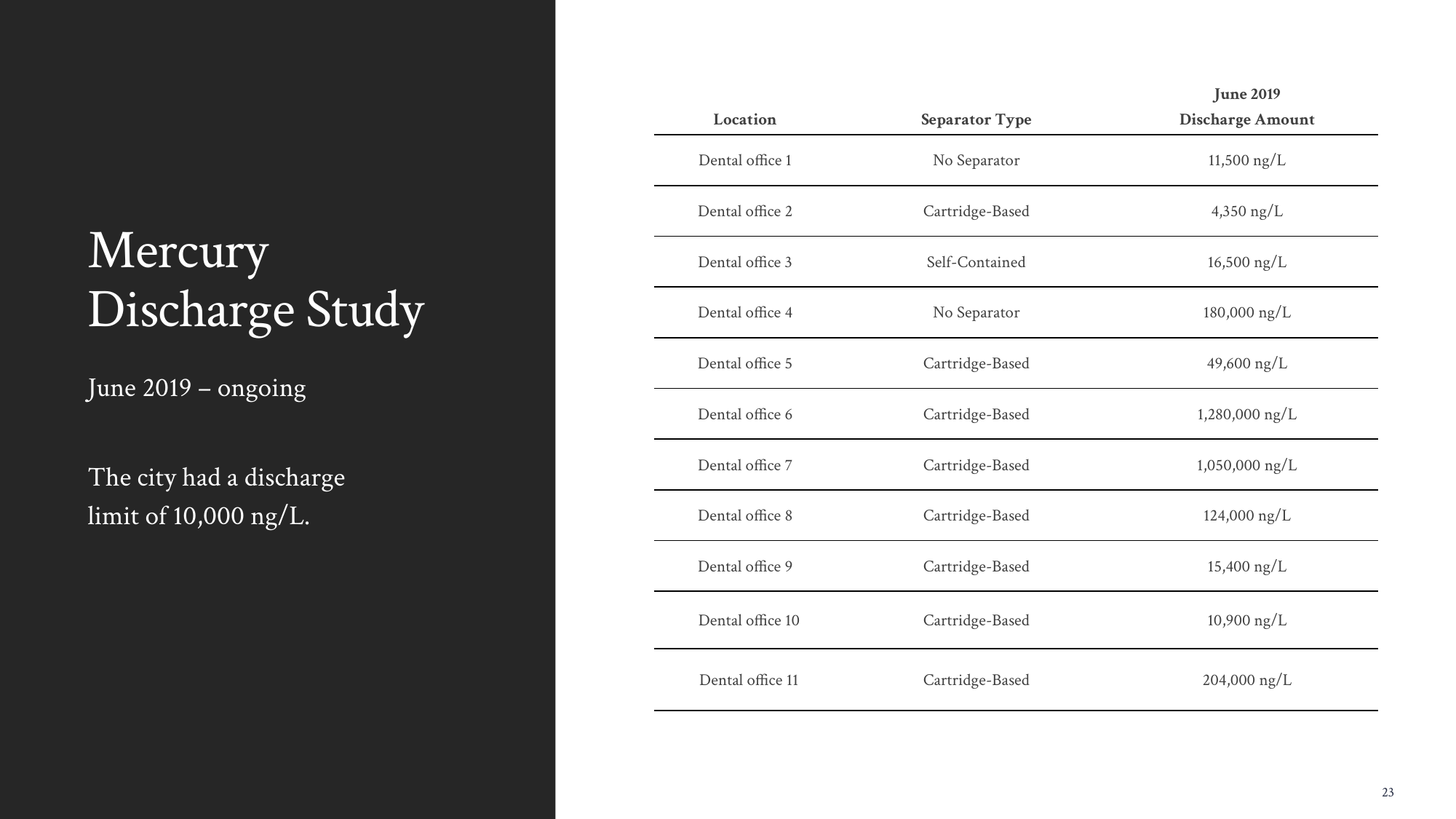

| Location | Separator Type | June 2019 Discharge Amount |
| --- | --- | --- |
| Dental office 1 | No Separator | 11,500 ng/L |
| Dental office 2 | Cartridge-Based | 4,350 ng/L |
| Dental office 3 | Self-Contained | 16,500 ng/L |
| Dental office 4 | No Separator | 180,000 ng/L |
| Dental office 5 | Cartridge-Based | 49,600 ng/L |
| Dental office 6 | Cartridge-Based | 1,280,000 ng/L |
| Dental office 7 | Cartridge-Based | 1,050,000 ng/L |
| Dental office 8 | Cartridge-Based | 124,000 ng/L |
| Dental office 9 | Cartridge-Based | 15,400 ng/L |
| Dental office 10 | Cartridge-Based | 10,900 ng/L |
| Dental office 11 | Cartridge-Based | 204,000 ng/L |
# Mercury Discharge Study
June 2019 – ongoing

The city had a discharge
limit of 10,000 ng/L.

23